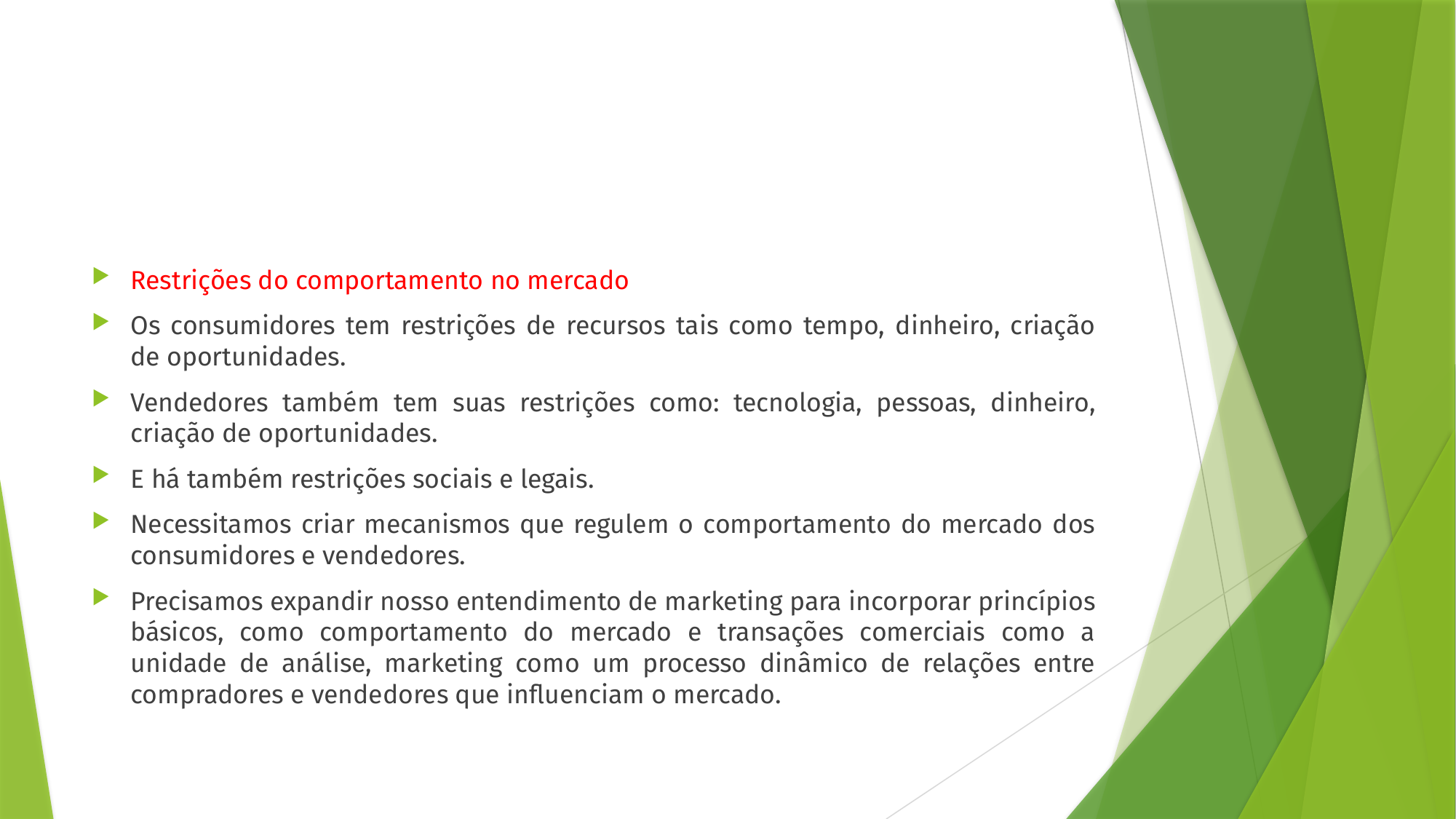

#
Restrições do comportamento no mercado
Os consumidores tem restrições de recursos tais como tempo, dinheiro, criação de oportunidades.
Vendedores também tem suas restrições como: tecnologia, pessoas, dinheiro, criação de oportunidades.
E há também restrições sociais e legais.
Necessitamos criar mecanismos que regulem o comportamento do mercado dos consumidores e vendedores.
Precisamos expandir nosso entendimento de marketing para incorporar princípios básicos, como comportamento do mercado e transações comerciais como a unidade de análise, marketing como um processo dinâmico de relações entre compradores e vendedores que influenciam o mercado.